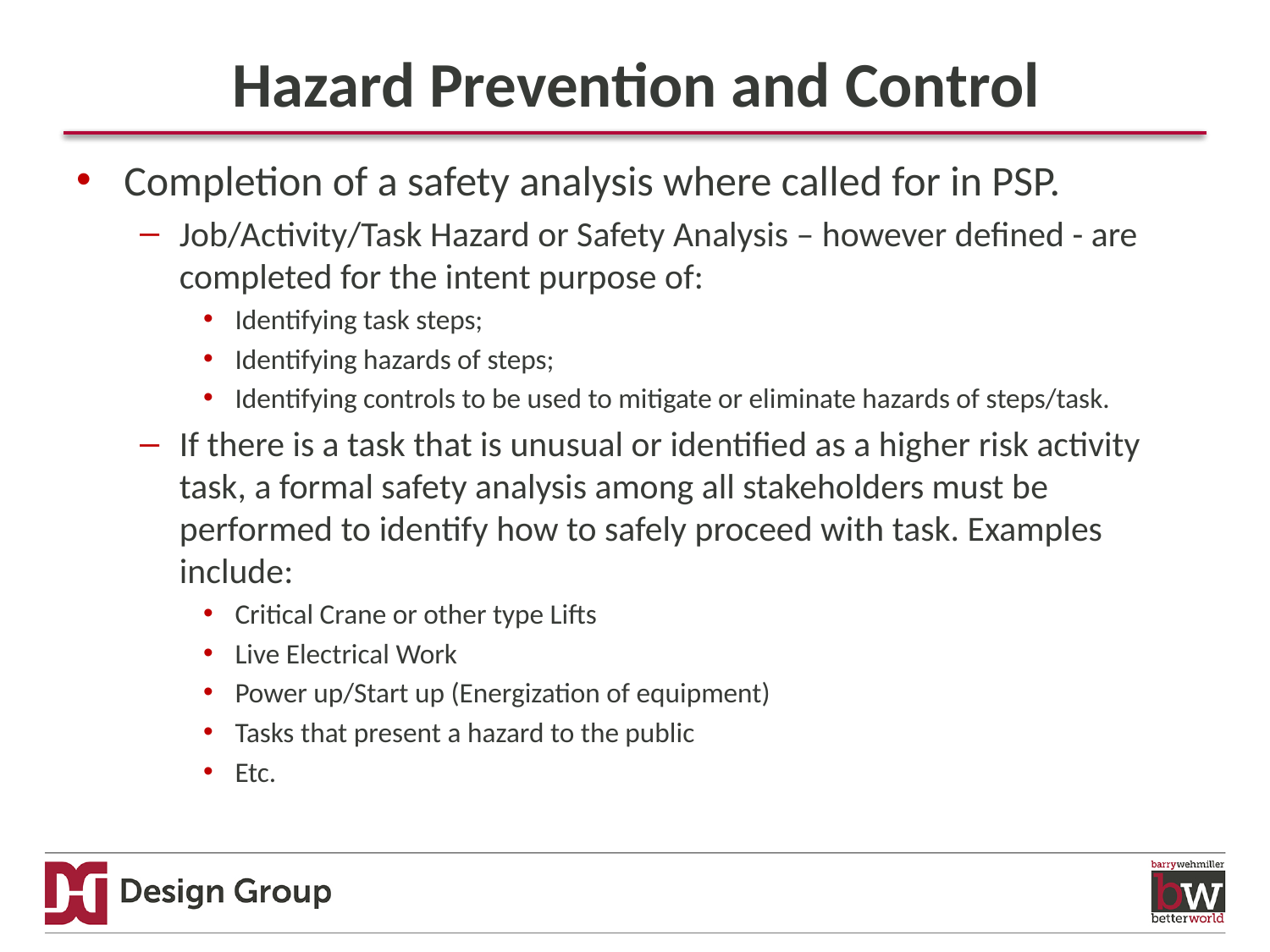

# Hazard Prevention and Control
Completion of a safety analysis where called for in PSP.
Job/Activity/Task Hazard or Safety Analysis – however defined - are completed for the intent purpose of:
Identifying task steps;
Identifying hazards of steps;
Identifying controls to be used to mitigate or eliminate hazards of steps/task.
If there is a task that is unusual or identified as a higher risk activity task, a formal safety analysis among all stakeholders must be performed to identify how to safely proceed with task. Examples include:
Critical Crane or other type Lifts
Live Electrical Work
Power up/Start up (Energization of equipment)
Tasks that present a hazard to the public
Etc.